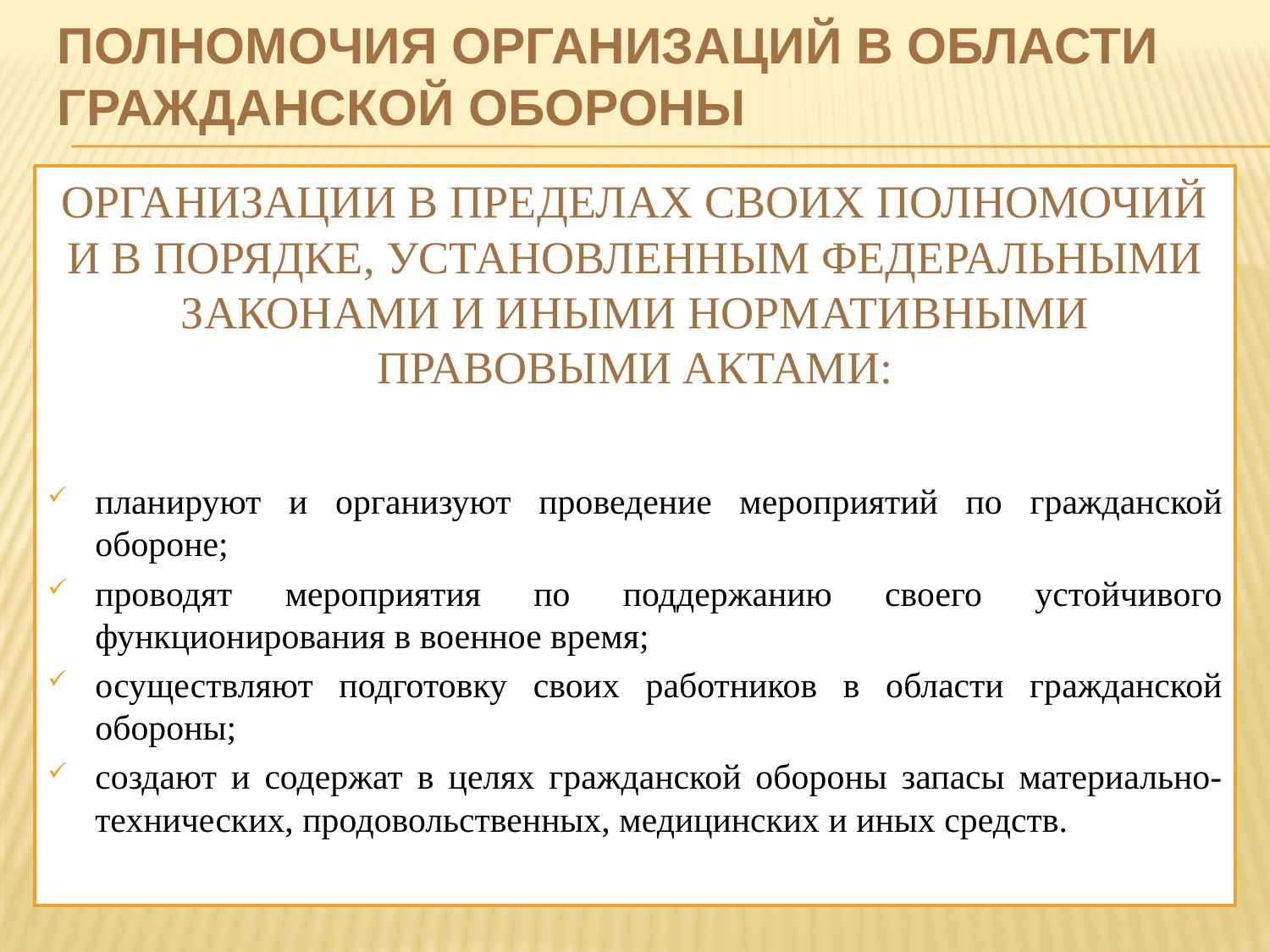

# ПОЛНОМОЧИЯ ОРГАНИЗАЦИЙ В ОБЛАСТИ ГРАЖДАНСКОЙ ОБОРОНЫ
ОРГАНИЗАЦИИ В ПРЕДЕЛАХ СВОИХ ПОЛНОМОЧИЙ И В ПОРЯДКЕ, УСТАНОВЛЕННЫМ ФЕДЕРАЛЬНЫМИ ЗАКОНАМИ И ИНЫМИ НОРМАТИВНЫМИ ПРАВОВЫМИ АКТАМИ:

планируют и организуют проведение мероприятий по гражданской обороне;
проводят мероприятия по поддержанию своего устойчивого функционирования в военное время;
осуществляют подготовку своих работников в области гражданской обороны;
создают и содержат в целях гражданской обороны запасы материально-технических, продовольственных, медицинских и иных средств.